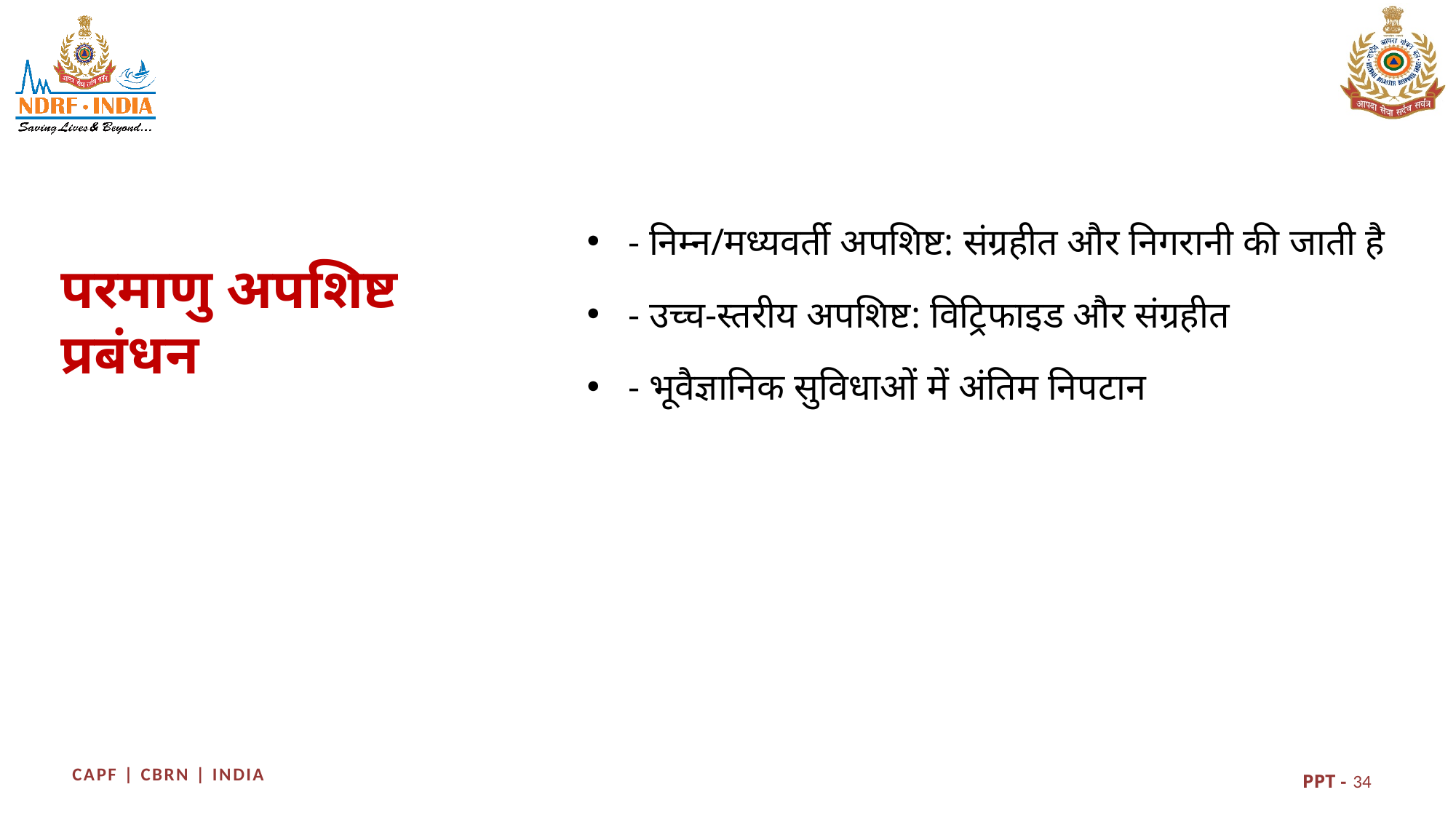

- निम्न/मध्यवर्ती अपशिष्ट: संग्रहीत और निगरानी की जाती है
- उच्च-स्तरीय अपशिष्ट: विट्रिफाइड और संग्रहीत
- भूवैज्ञानिक सुविधाओं में अंतिम निपटान
परमाणु अपशिष्ट प्रबंधन
34